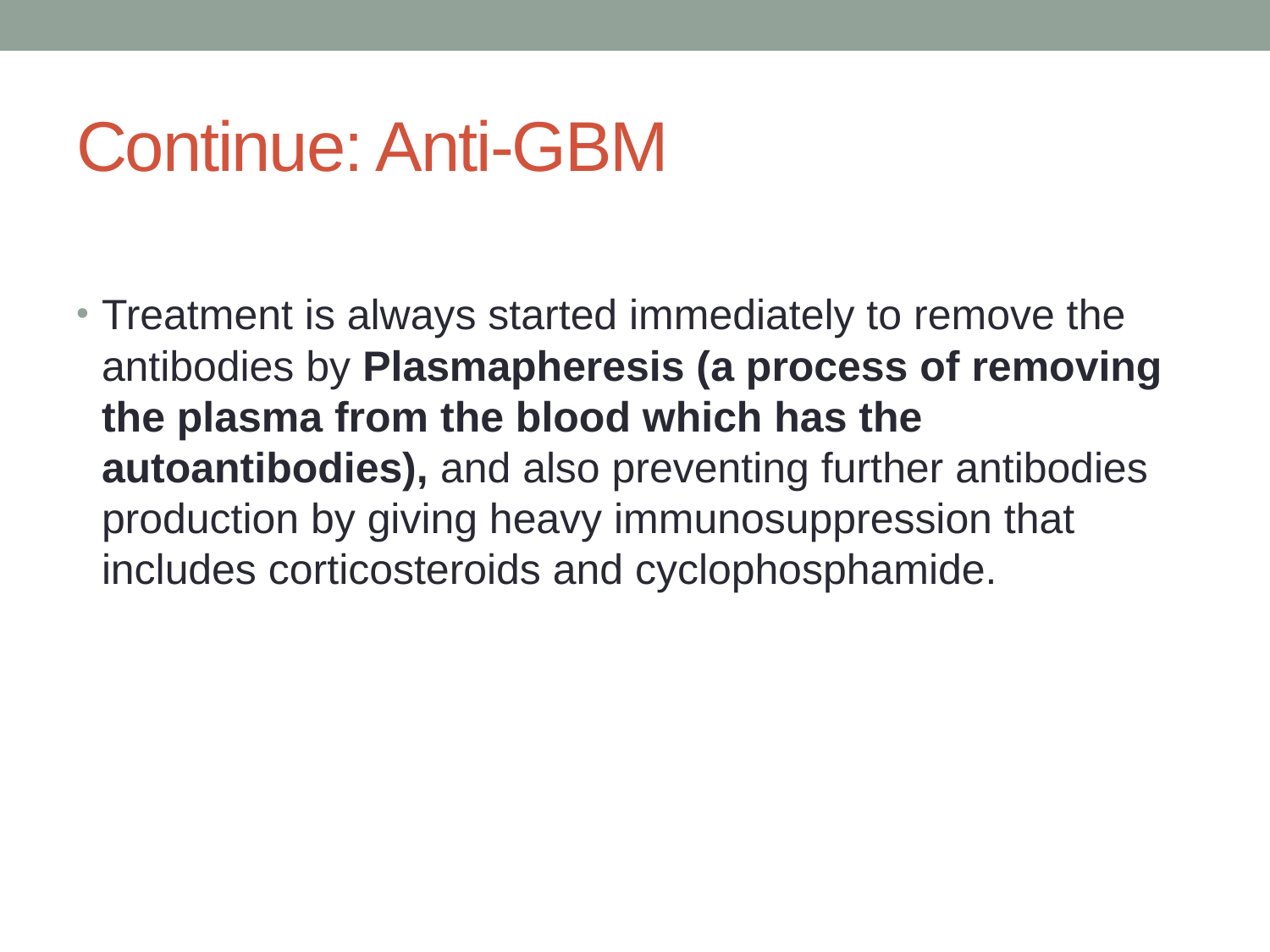

# Continue: Anti-GBM

Treatment is always started immediately to remove the antibodies by Plasmapheresis (a process of removing the plasma from the blood which has the autoantibodies), and also preventing further antibodies production by giving heavy immunosuppression that includes corticosteroids and cyclophosphamide.